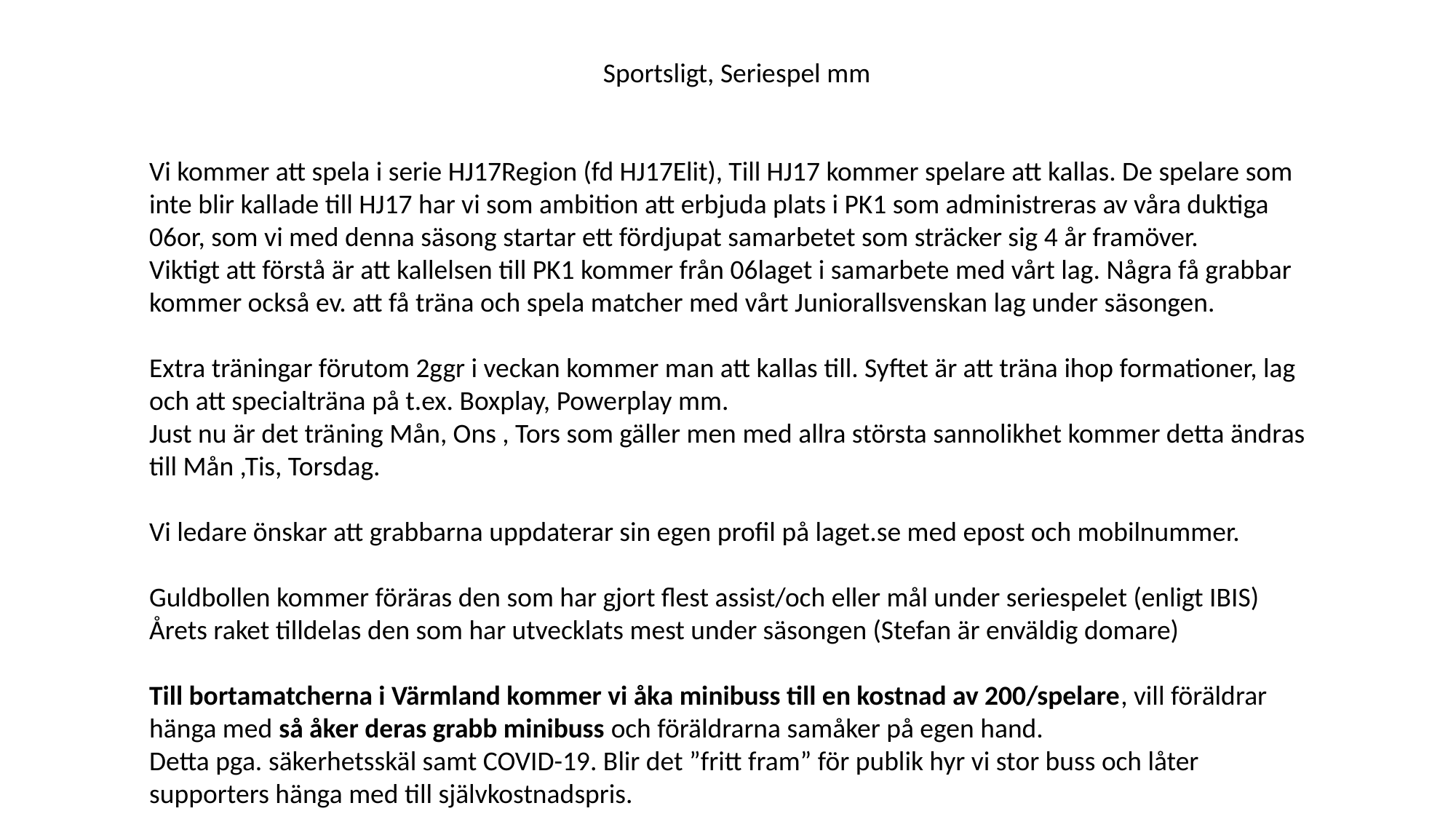

Sportsligt, Seriespel mm

Vi kommer att spela i serie HJ17Region (fd HJ17Elit), Till HJ17 kommer spelare att kallas. De spelare som inte blir kallade till HJ17 har vi som ambition att erbjuda plats i PK1 som administreras av våra duktiga 06or, som vi med denna säsong startar ett fördjupat samarbetet som sträcker sig 4 år framöver.
Viktigt att förstå är att kallelsen till PK1 kommer från 06laget i samarbete med vårt lag. Några få grabbar kommer också ev. att få träna och spela matcher med vårt Juniorallsvenskan lag under säsongen.

Extra träningar förutom 2ggr i veckan kommer man att kallas till. Syftet är att träna ihop formationer, lag och att specialträna på t.ex. Boxplay, Powerplay mm.
Just nu är det träning Mån, Ons , Tors som gäller men med allra största sannolikhet kommer detta ändras till Mån ,Tis, Torsdag.

Vi ledare önskar att grabbarna uppdaterar sin egen profil på laget.se med epost och mobilnummer.

Guldbollen kommer föräras den som har gjort flest assist/och eller mål under seriespelet (enligt IBIS)
Årets raket tilldelas den som har utvecklats mest under säsongen (Stefan är enväldig domare)

Till bortamatcherna i Värmland kommer vi åka minibuss till en kostnad av 200/spelare, vill föräldrar hänga med så åker deras grabb minibuss och föräldrarna samåker på egen hand.
Detta pga. säkerhetsskäl samt COVID-19. Blir det ”fritt fram” för publik hyr vi stor buss och låter supporters hänga med till självkostnadspris.